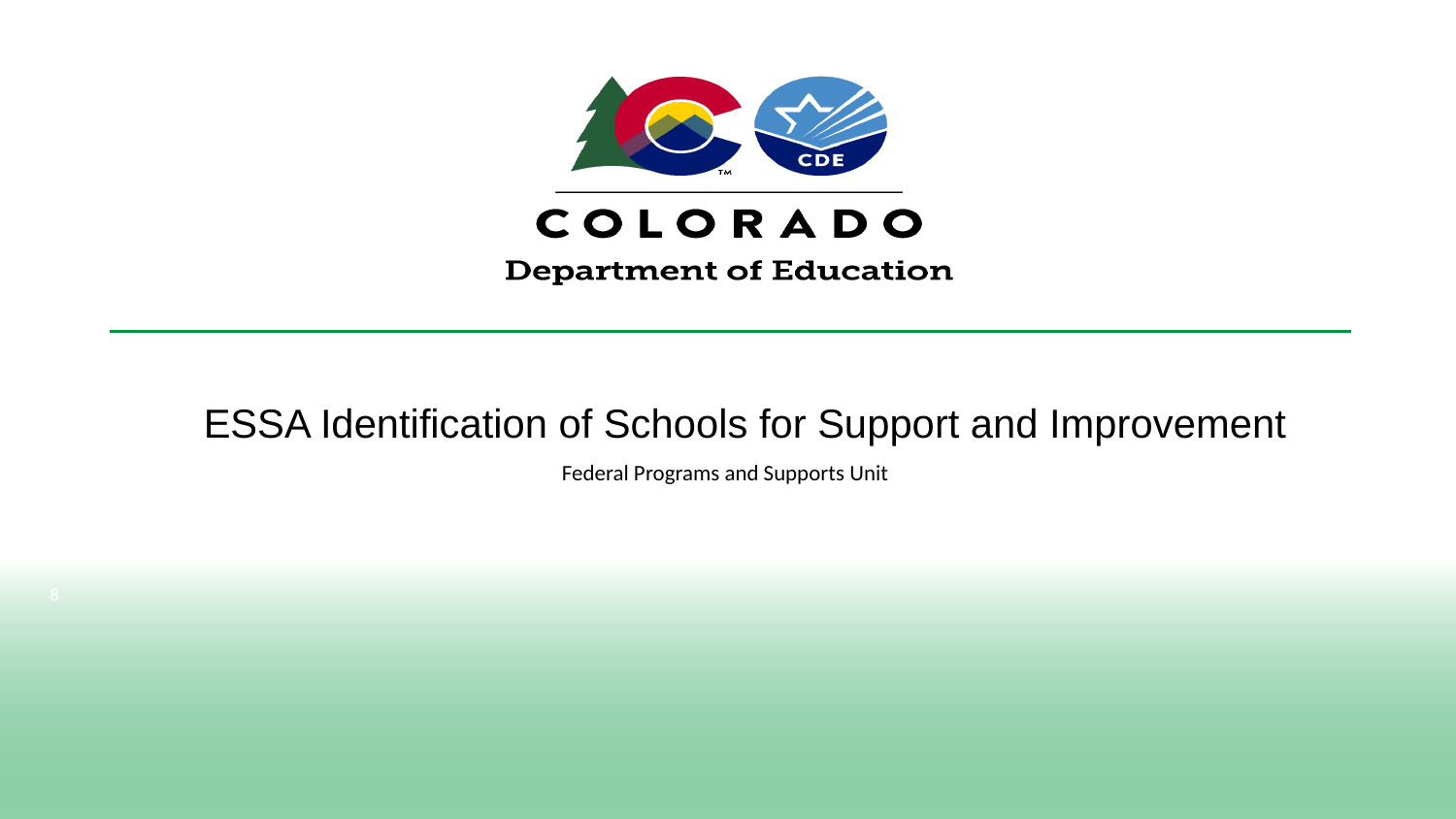

# ESSA Identification of Schools for Support and Improvement

Federal Programs and Supports Unit
8